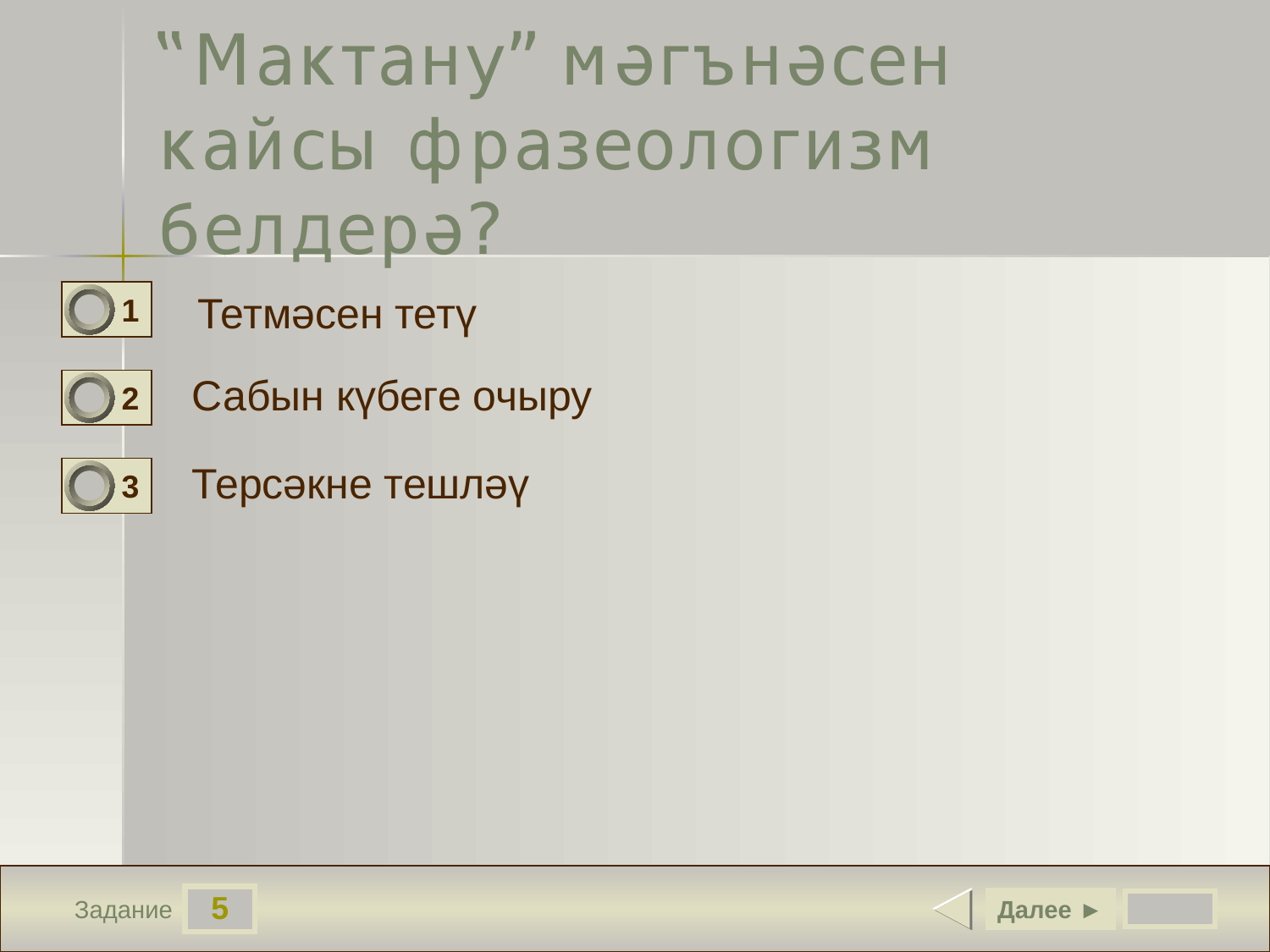

# “Мактану” мәгънәсен кайсы фразеологизм белдерә?

1
0

Тетмәсен тетү
Сабын күбеге очыру
2
1

Терсәкне тешләү
3
0

5

Далее ►

Задание